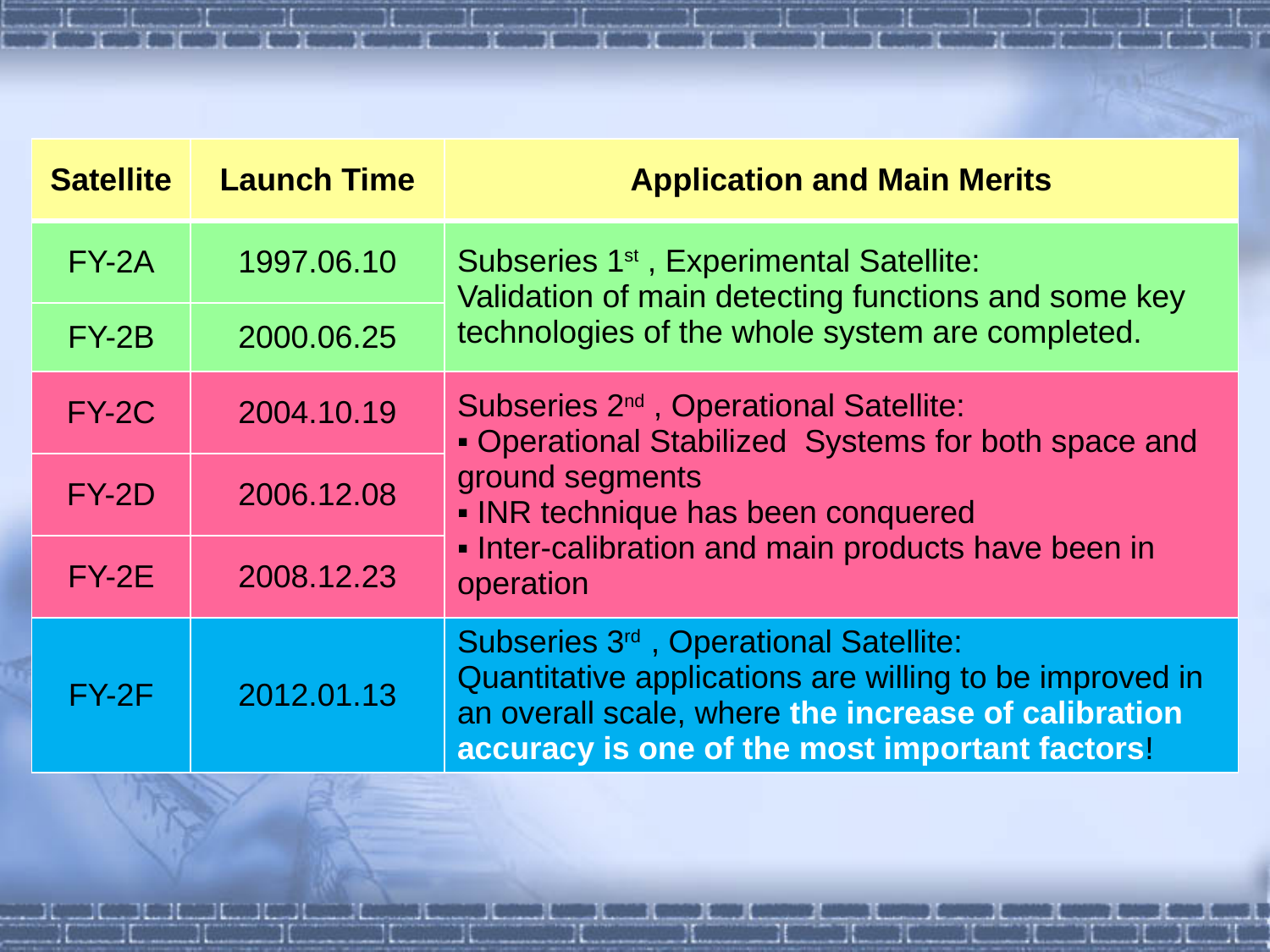

| Satellite | Launch Time | Application and Main Merits |
| --- | --- | --- |
| FY-2A | 1997.06.10 | Subseries 1st , Experimental Satellite: Validation of main detecting functions and some key technologies of the whole system are completed. |
| FY-2B | 2000.06.25 |  |
| FY-2C | 2004.10.19 | Subseries 2nd , Operational Satellite: ▪ Operational Stabilized Systems for both space and ground segments ▪ INR technique has been conquered ▪ Inter-calibration and main products have been in operation |
| FY-2D | 2006.12.08 |  |
| FY-2E | 2008.12.23 |  |
| FY-2F | 2012.01.13 | Subseries 3rd , Operational Satellite: Quantitative applications are willing to be improved in an overall scale, where the increase of calibration accuracy is one of the most important factors! |